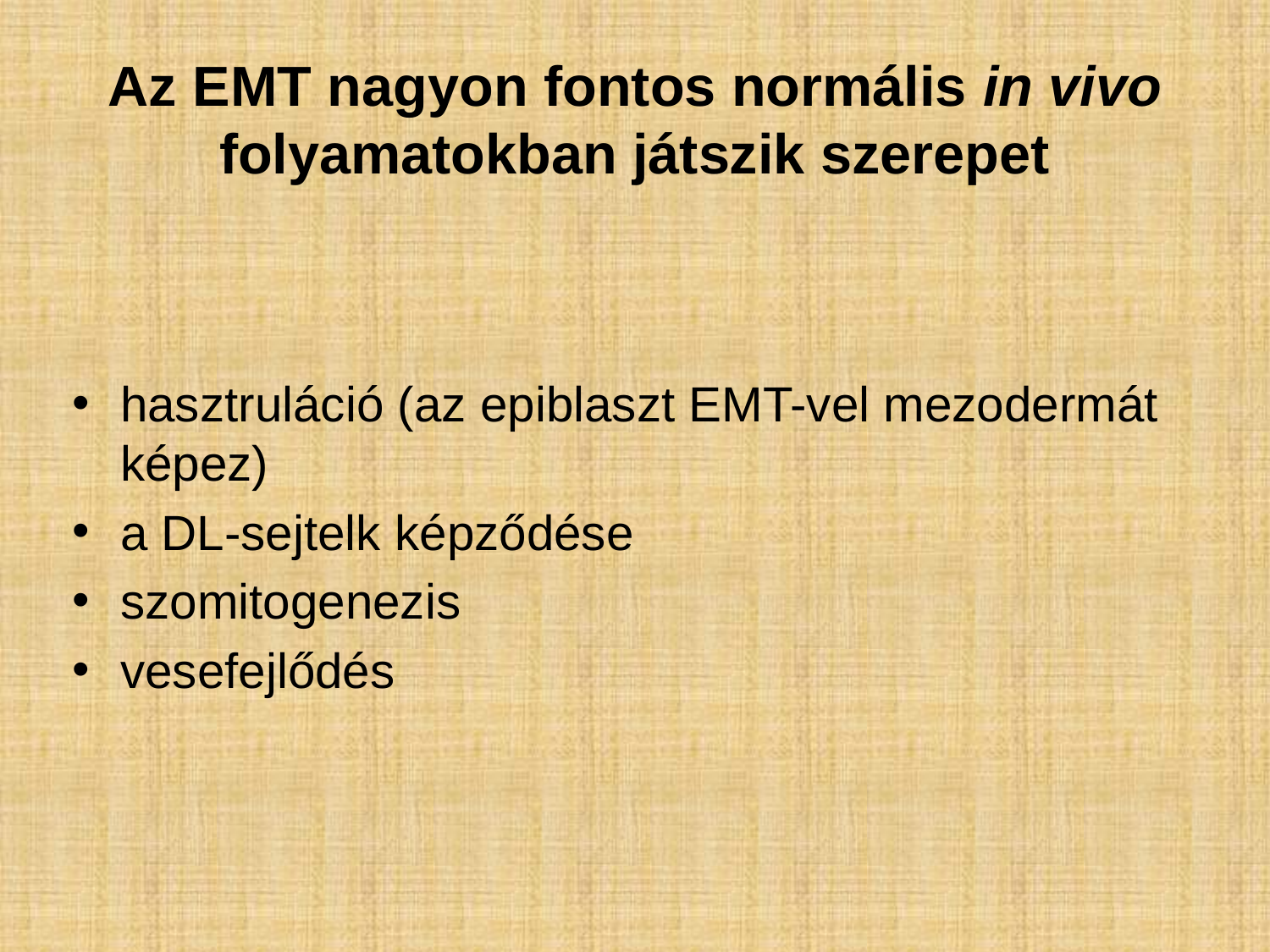

# Az EMT nagyon fontos normális in vivo folyamatokban játszik szerepet
hasztruláció (az epiblaszt EMT-vel mezodermát képez)
a DL-sejtelk képződése
szomitogenezis
vesefejlődés